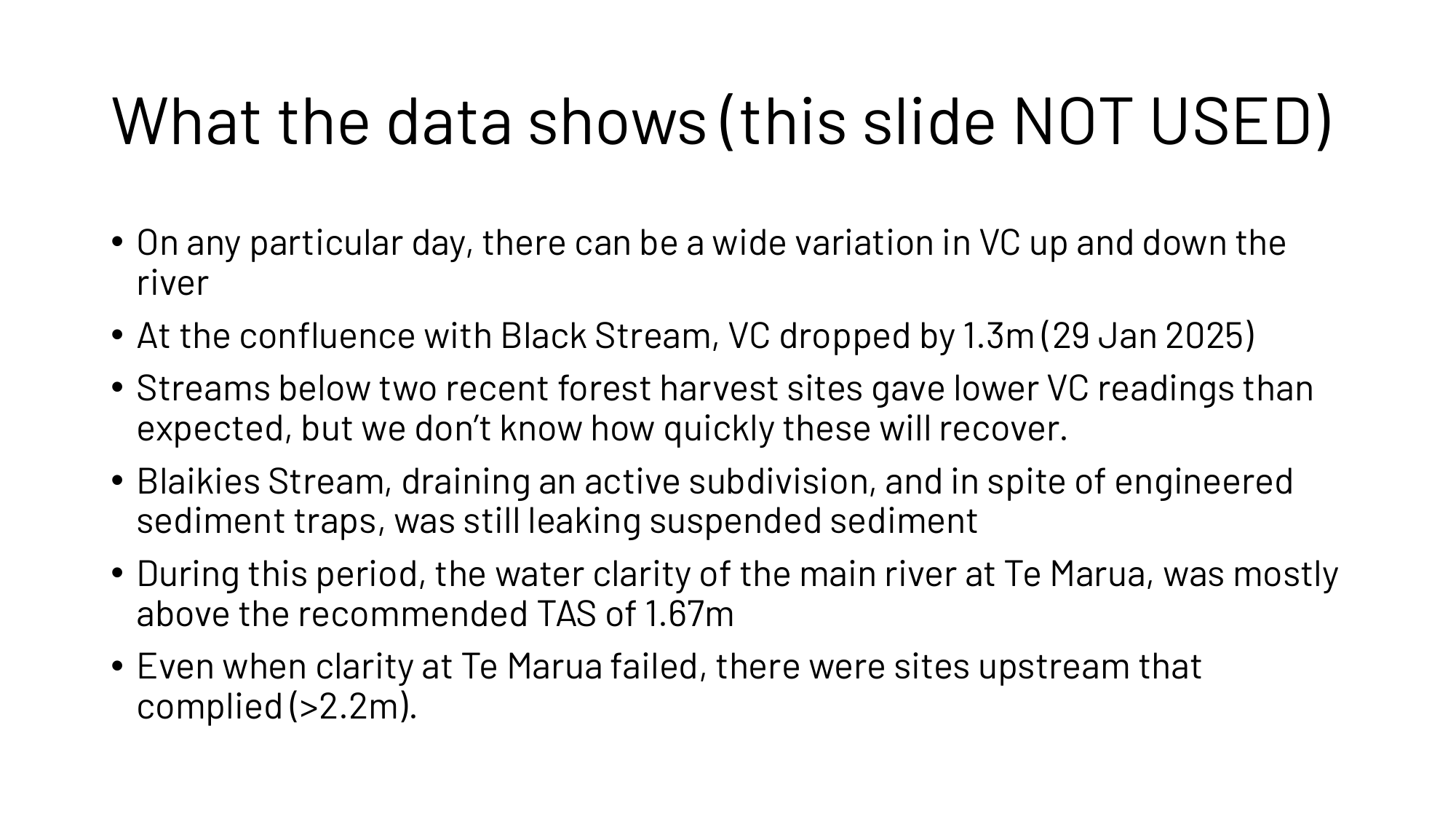

# What the data shows (this slide NOT USED)
On any particular day, there can be a wide variation in VC up and down the river
At the confluence with Black Stream, VC dropped by 1.3m (29 Jan 2025)
Streams below two recent forest harvest sites gave lower VC readings than expected, but we don’t know how quickly these will recover.
Blaikies Stream, draining an active subdivision, and in spite of engineered sediment traps, was still leaking suspended sediment
During this period, the water clarity of the main river at Te Marua, was mostly above the recommended TAS of 1.67m
Even when clarity at Te Marua failed, there were sites upstream that complied (>2.2m).